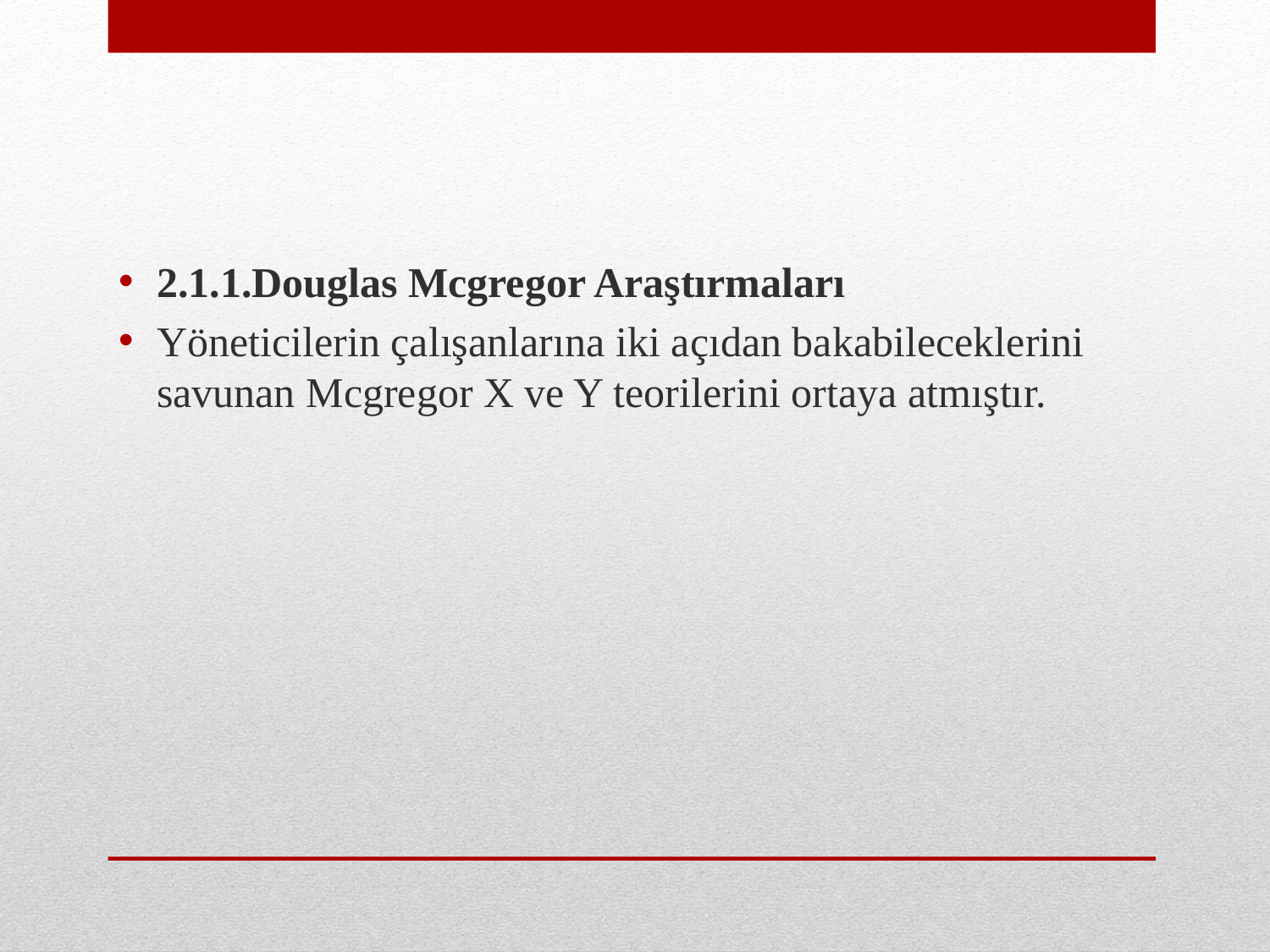

2.1.1.Douglas Mcgregor Araştırmaları
Yöneticilerin çalışanlarına iki açıdan bakabileceklerini savunan Mcgregor X ve Y teorilerini ortaya atmıştır.

#